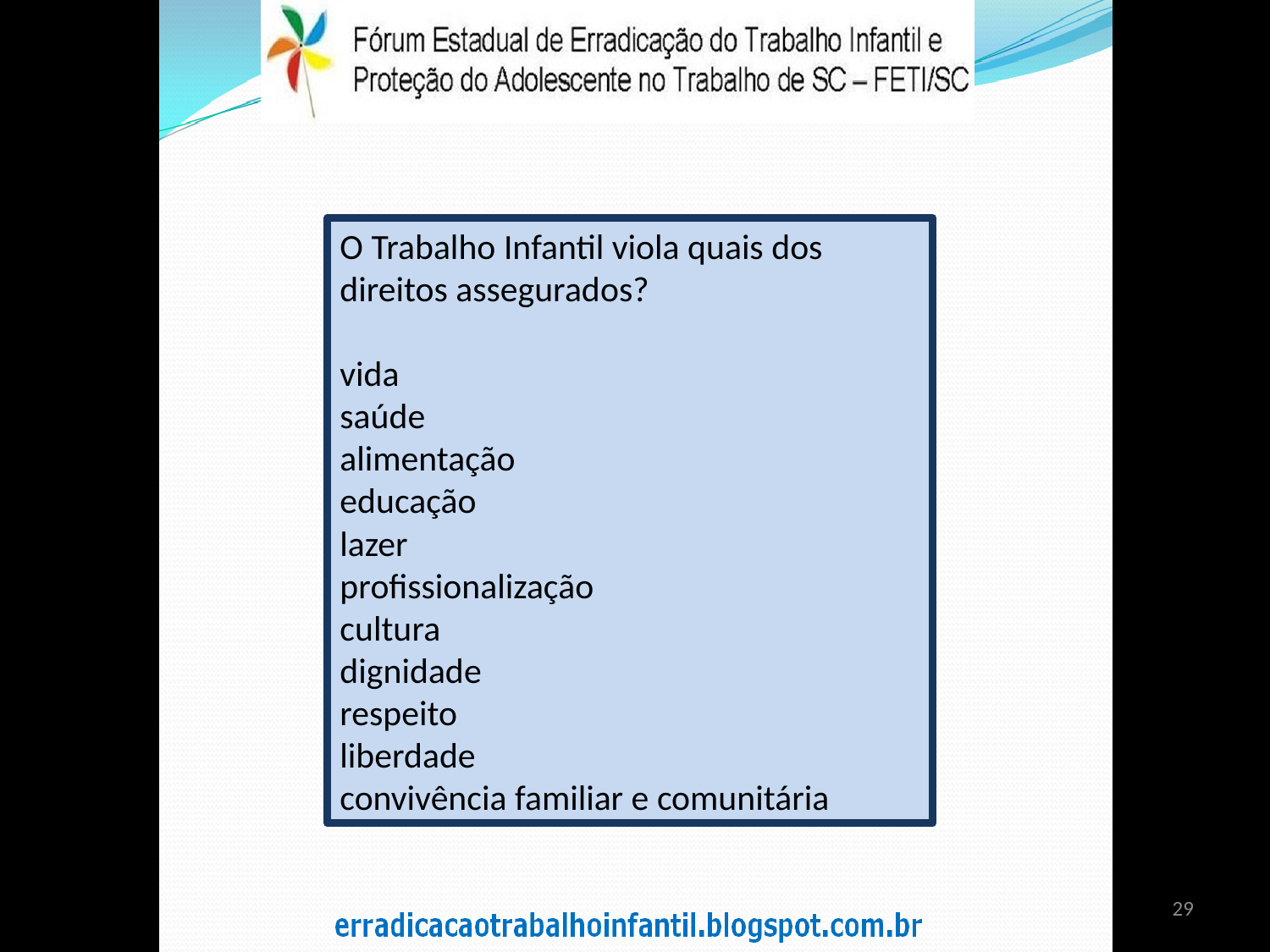

O Trabalho Infantil viola quais dos direitos assegurados?

vida
saúde
alimentação
educação
lazer
profissionalização
cultura
dignidade
respeito
liberdade
convivência familiar e comunitária

29